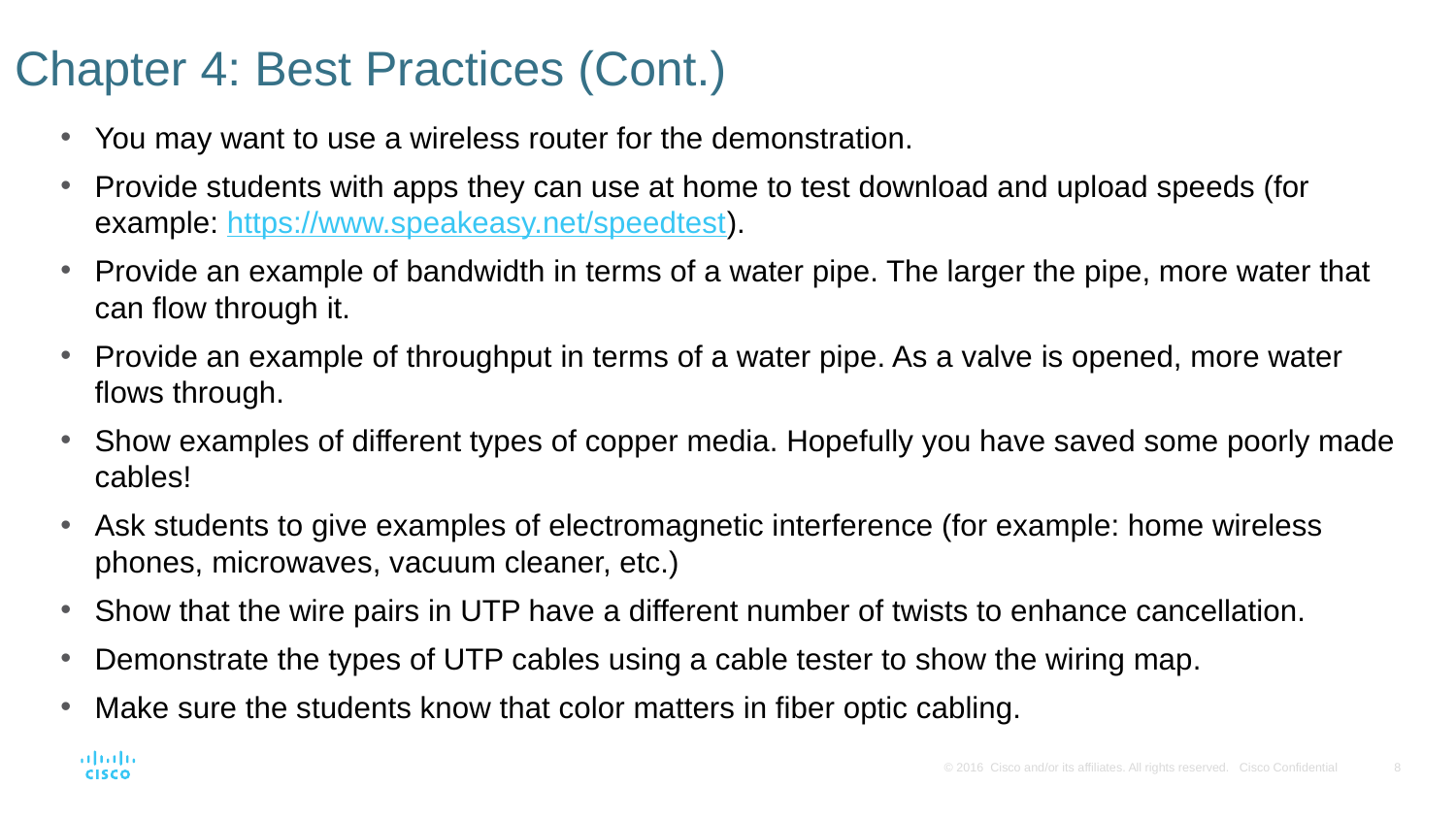

# Chapter 4: Best Practices (Cont.)
You may want to use a wireless router for the demonstration.
Provide students with apps they can use at home to test download and upload speeds (for example: https://www.speakeasy.net/speedtest).
Provide an example of bandwidth in terms of a water pipe. The larger the pipe, more water that can flow through it.
Provide an example of throughput in terms of a water pipe. As a valve is opened, more water flows through.
Show examples of different types of copper media. Hopefully you have saved some poorly made cables!
Ask students to give examples of electromagnetic interference (for example: home wireless phones, microwaves, vacuum cleaner, etc.)
Show that the wire pairs in UTP have a different number of twists to enhance cancellation.
Demonstrate the types of UTP cables using a cable tester to show the wiring map.
Make sure the students know that color matters in fiber optic cabling.